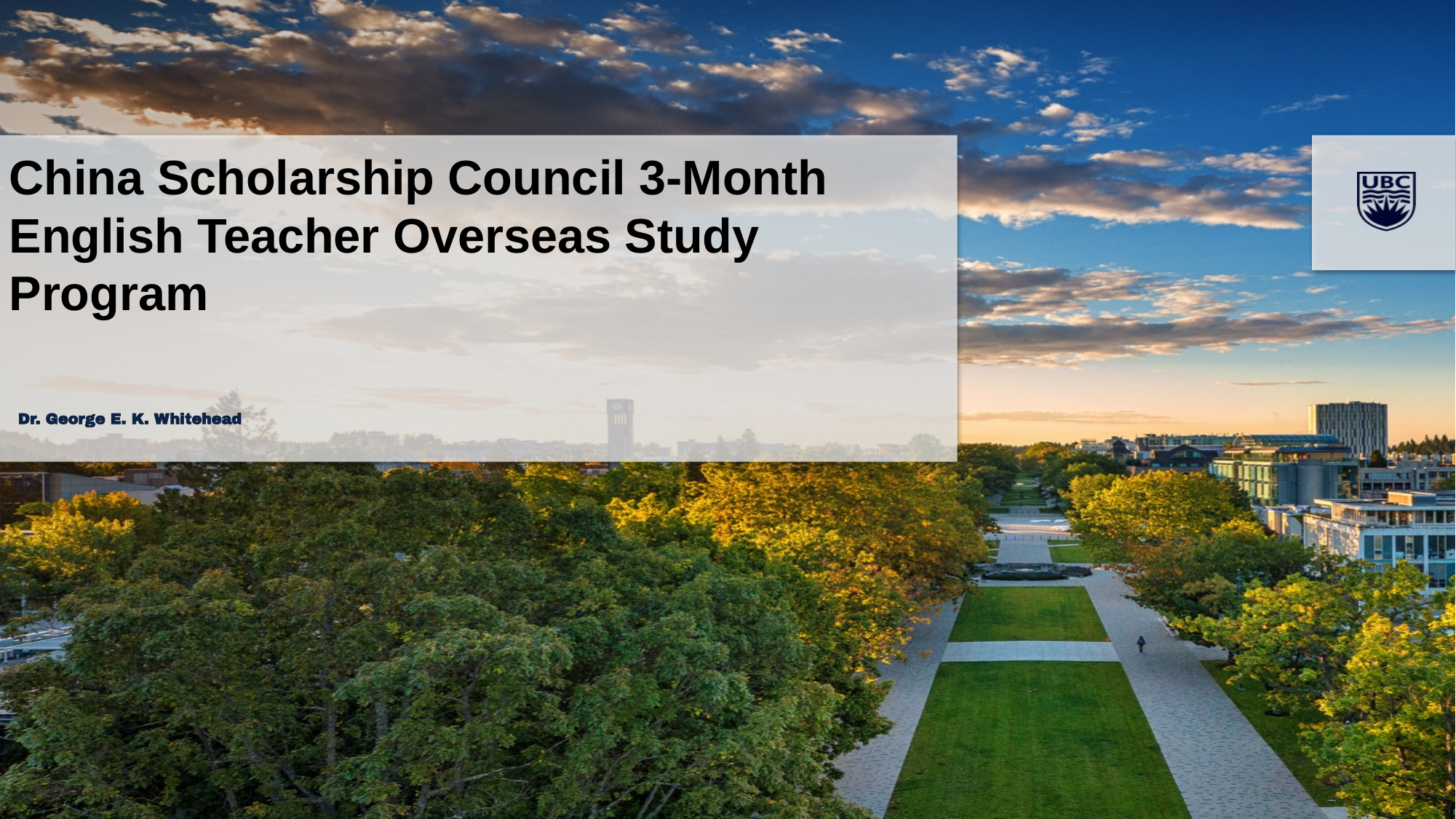

# China Scholarship Council 3-Month English Teacher Overseas Study Program
Dr. George E. K. Whitehead